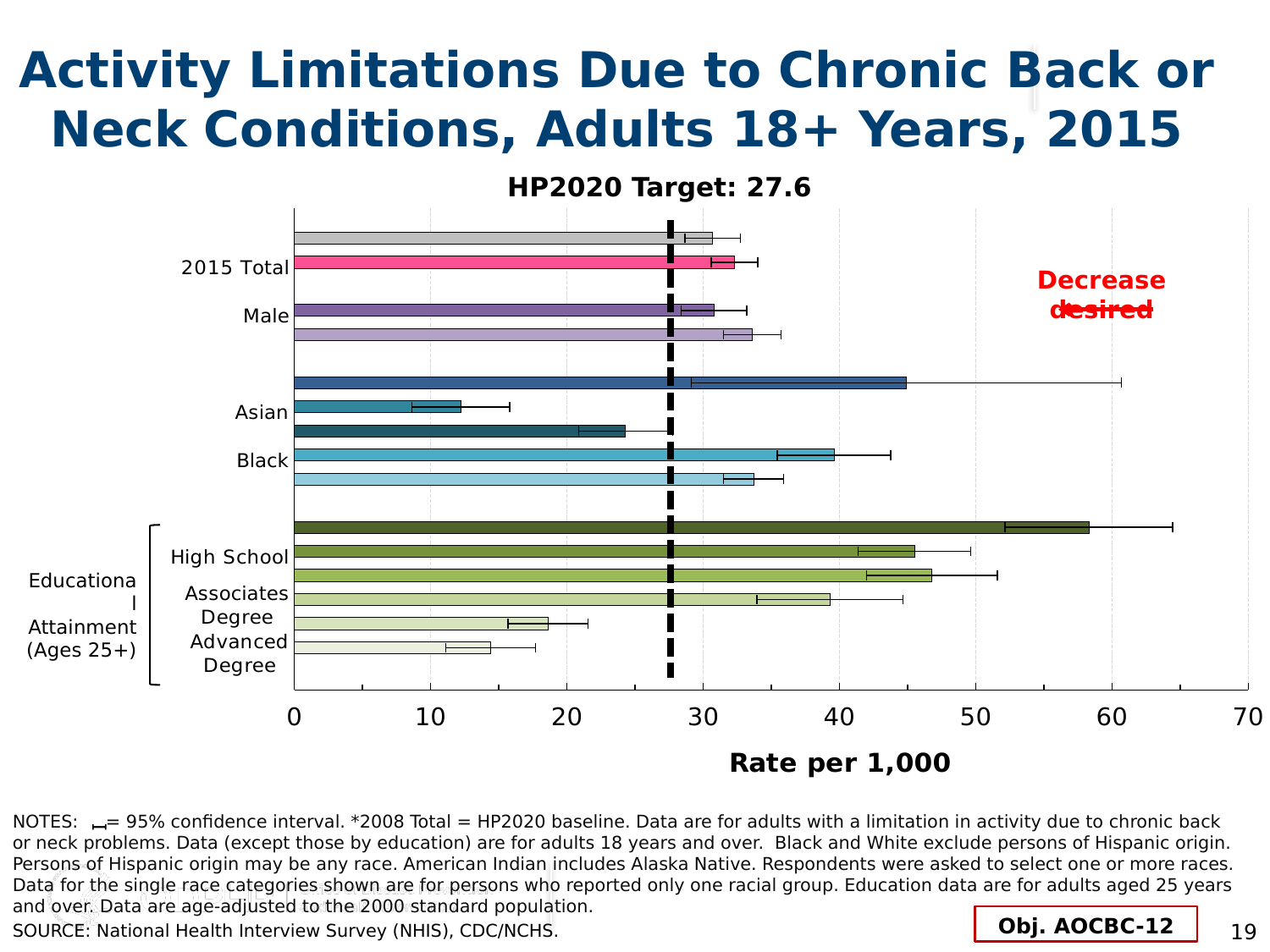

# Activity Limitations Due to Chronic Back or Neck Conditions, Adults 18+ Years, 2015

### Chart

| Category | rate | Target |
|---|---|---|
|  | None | None |
| 2008 Total * | 30.7 | None |
| 2015 Total | 32.3 | 27.6 |
|  | None | None |
| Male | 30.8 | None |
| Female | 33.6 | None |
|  | None | None |
| American Indian | 44.9 | None |
| Asian | 12.2 | None |
| Hispanic | 24.3 | None |
| Black | 39.6 | None |
| White | 33.7 | None |
|  | None | None |
| <High School | 58.3 | None |
| High School | 45.5 | None |
| Some College | 46.8 | None |
| Associates Degree | 39.3 | None |
| 4 Year College Degree | 18.6 | None |
| Advanced Degree | 14.4 | 27.6 |
HP2020 Target: 27.6
Decrease desired

Educational Attainment (Ages 25+)
NOTES:     = 95% confidence interval. *2008 Total = HP2020 baseline. Data are for adults with a limitation in activity due to chronic back or neck problems. Data (except those by education) are for adults 18 years and over.  Black and White exclude persons of Hispanic origin. Persons of Hispanic origin may be any race. American Indian includes Alaska Native. Respondents were asked to select one or more races. Data for the single race categories shown are for persons who reported only one racial group. Education data are for adults aged 25 years and over. Data are age-adjusted to the 2000 standard population.
I
19
Obj. AOCBC-12

SOURCE: National Health Interview Survey (NHIS), CDC/NCHS.